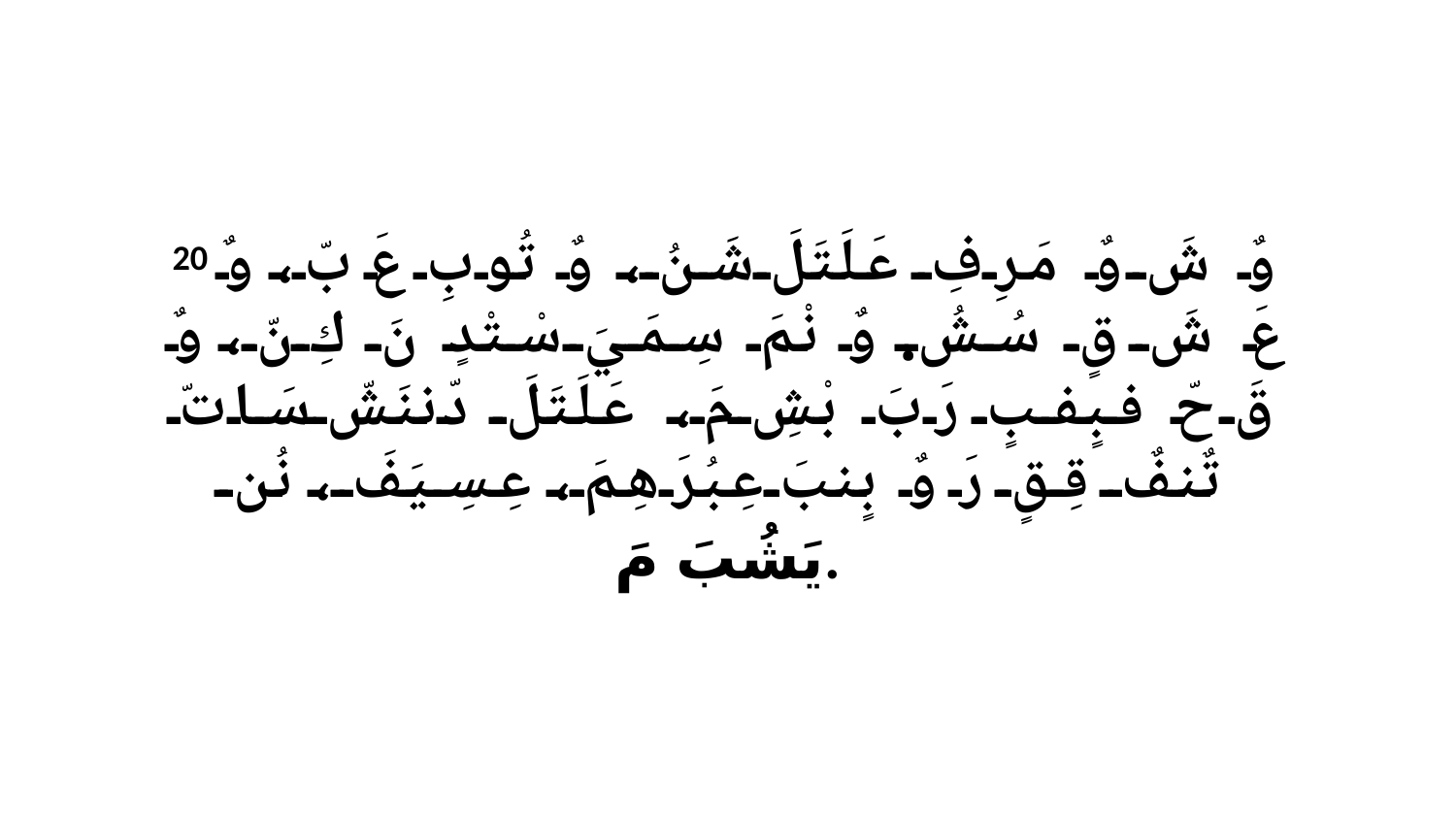

20 وٌ شَ وٌ مَرِفِ عَلَتَلَ شَنُ، وٌ تُوبِ عَ بّ، وٌ عَ شَ قٍ سُشُ. وٌ نْمَ سِمَيَ سْتْدٍ نَ كِ نّ، وٌ قَ حّ فبٍفبٍ رَبَ بْشِ مَ، عَلَتَلَ دّننَشّ سَاتّ تٌنفٌ قِقٍ رَ وٌ بٍنبَ عِبُرَهِمَ، عِسِيَفَ، نُن يَشُبَ مَ.